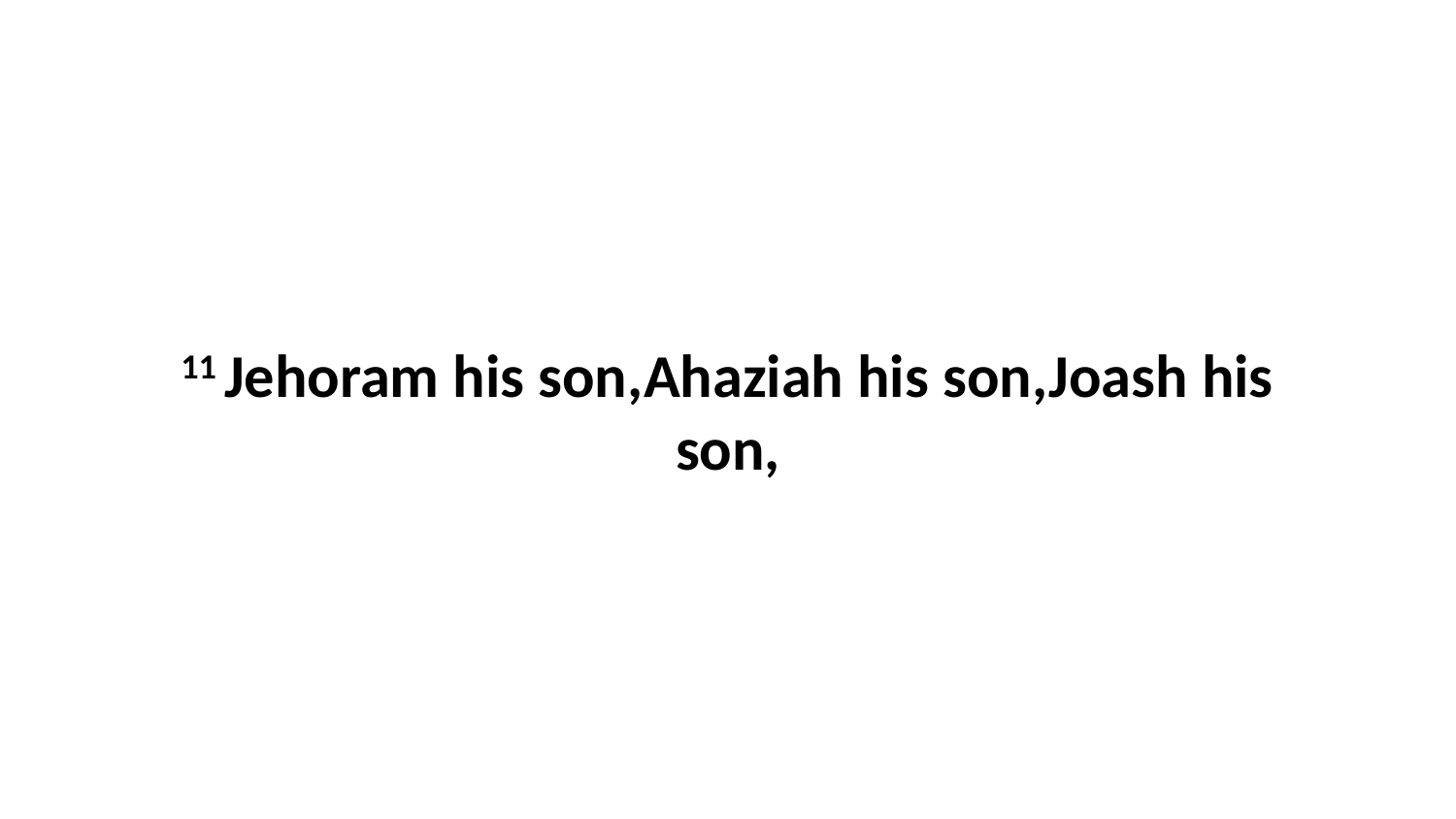

11 Jehoram his son,Ahaziah his son,Joash his son,